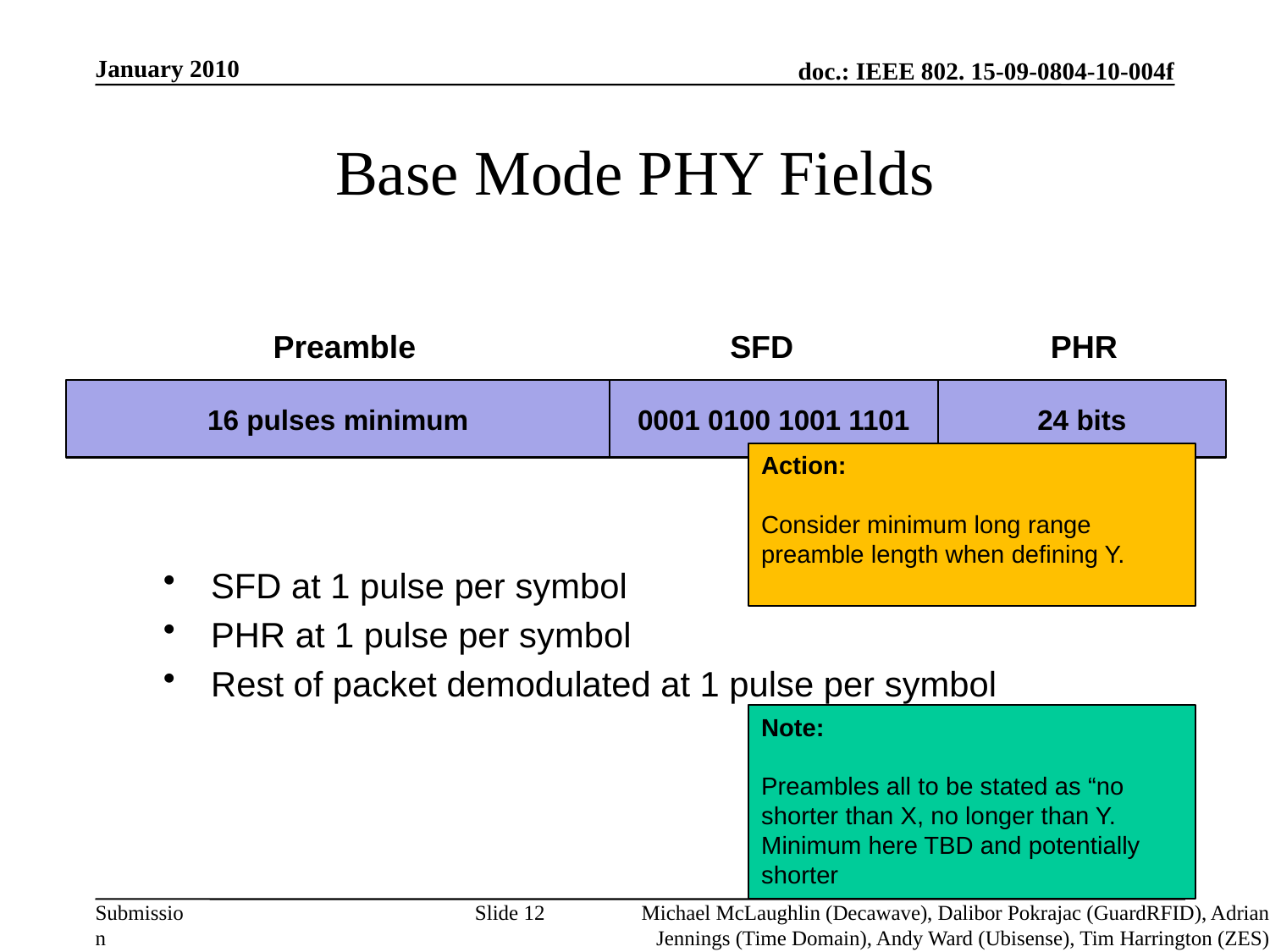

January 2010
# Base Mode PHY Fields
Preamble
SFD
PHR
16 pulses minimum
0001 0100 1001 1101
24 bits
Action:

Consider minimum long range preamble length when defining Y.

SFD at 1 pulse per symbol
PHR at 1 pulse per symbol
Rest of packet demodulated at 1 pulse per symbol
Note:

Preambles all to be stated as “no shorter than X, no longer than Y. Minimum here TBD and potentially shorter
Slide 12
Michael McLaughlin (Decawave), Dalibor Pokrajac (GuardRFID), Adrian Jennings (Time Domain), Andy Ward (Ubisense), Tim Harrington (ZES)